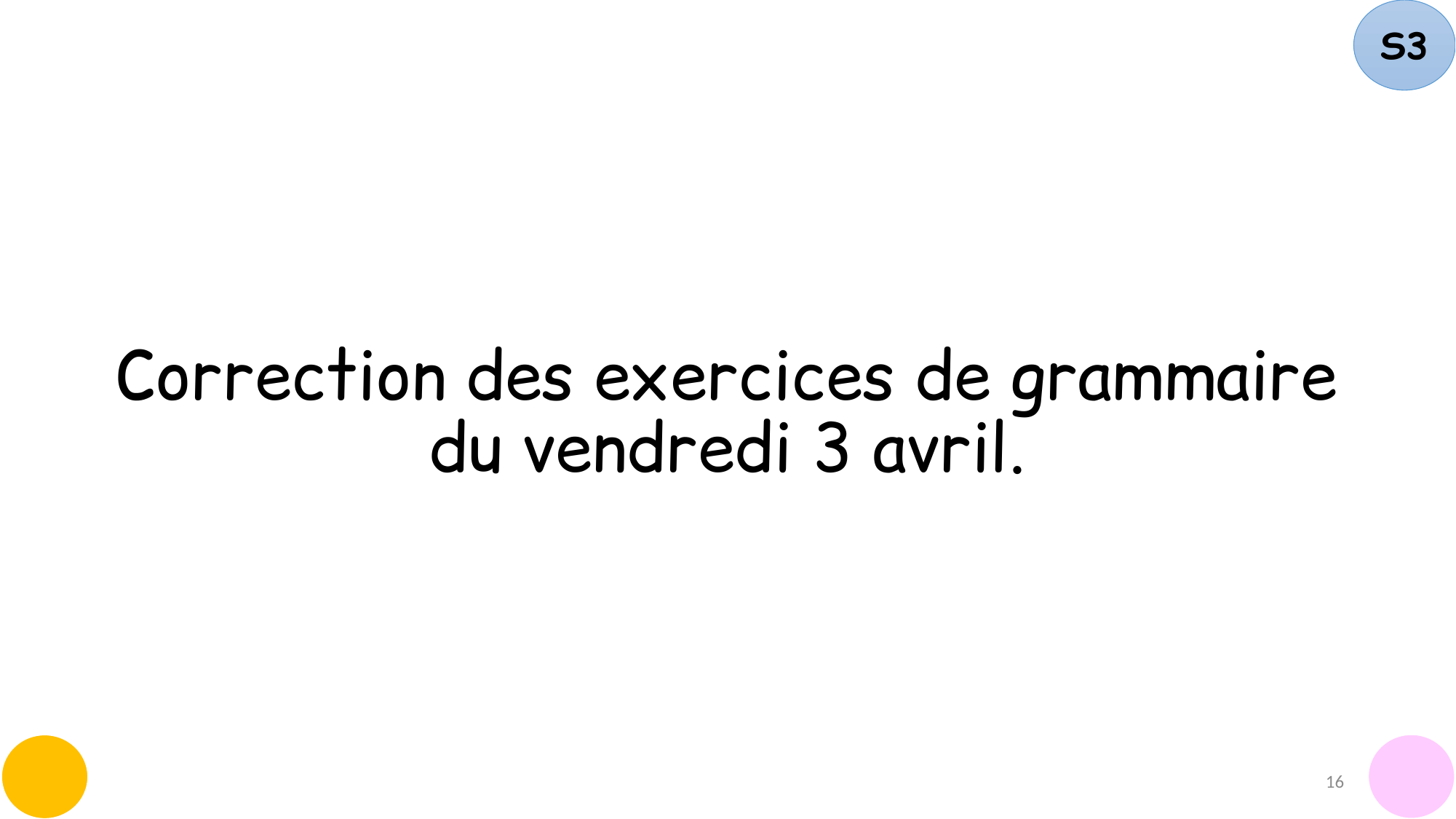

S3
# Correction des exercices de grammaire du vendredi 3 avril.

16